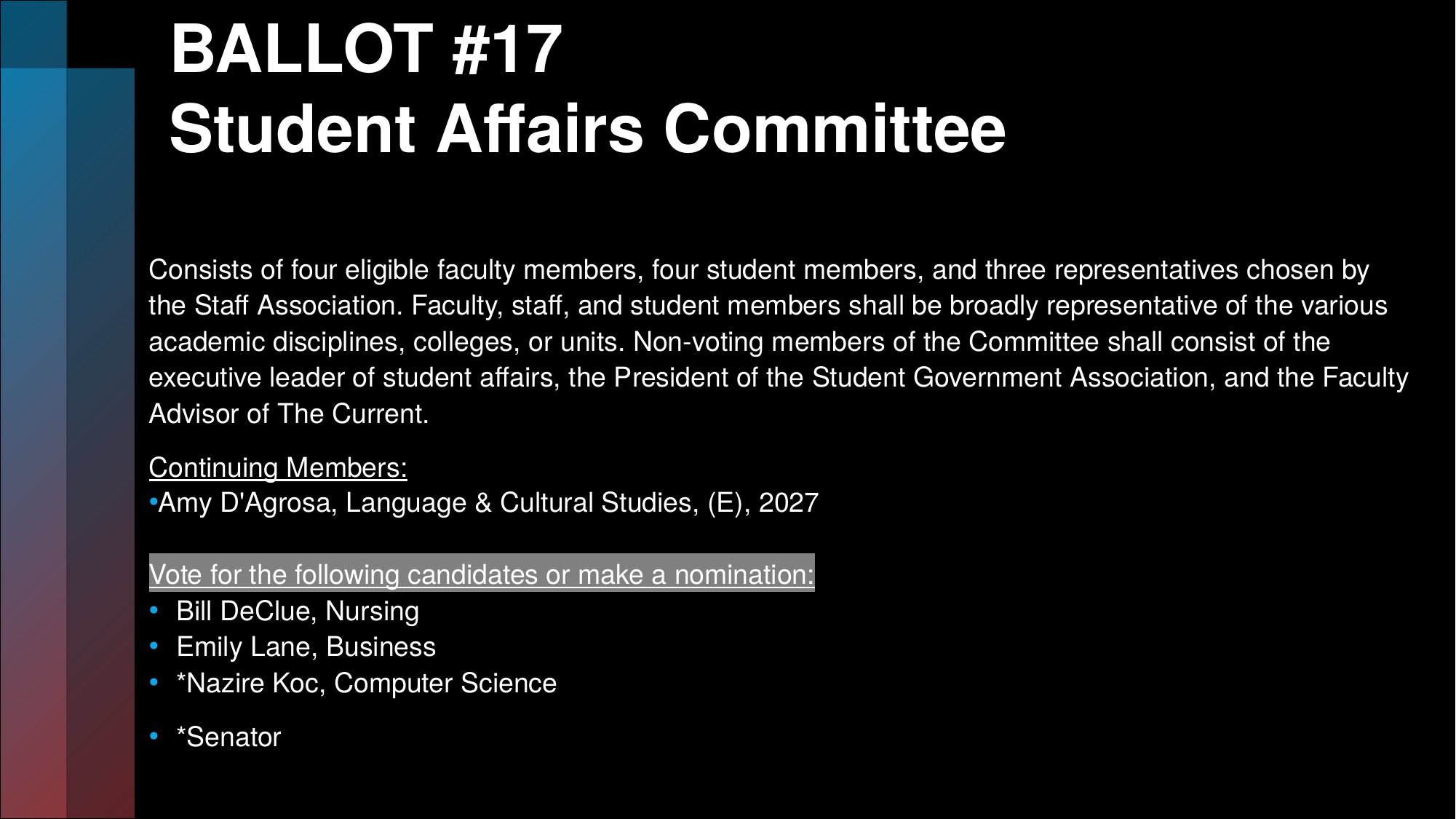

# BALLOT #17 Student Affairs Committee
Consists of four eligible faculty members, four student members, and three representatives chosen by the Staff Association. Faculty, staff, and student members shall be broadly representative of the various academic disciplines, colleges, or units. Non-voting members of the Committee shall consist of the executive leader of student affairs, the President of the Student Government Association, and the Faculty Advisor of The Current.
Continuing Members:
Amy D'Agrosa, Language & Cultural Studies, (E), 2027

Vote for the following candidates or make a nomination:
Bill DeClue, Nursing
Emily Lane, Business
*Nazire Koc, Computer Science
*Senator